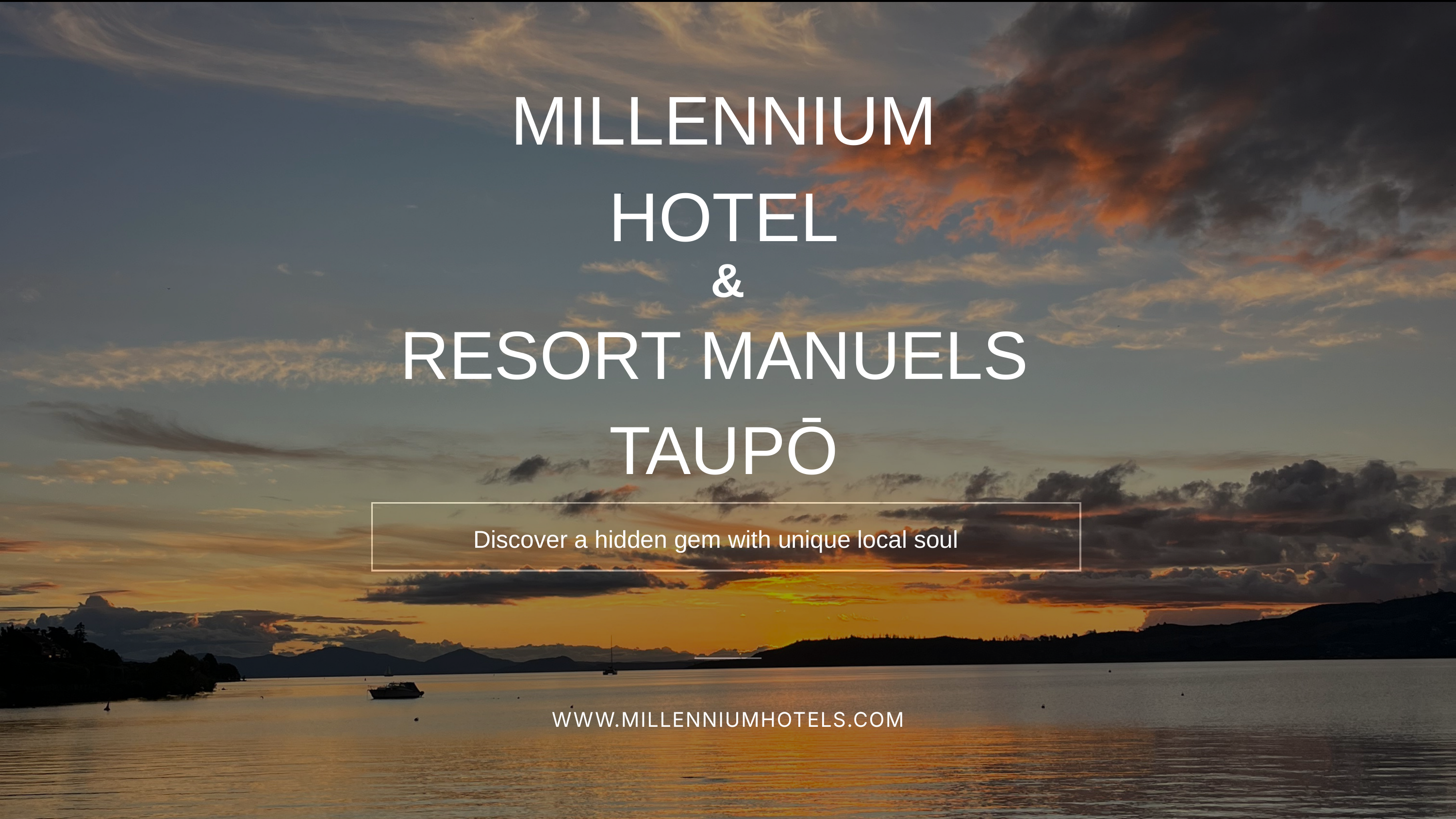

MILLENNIUM HOTEL
&
RESORT MANUELS  TAUPŌ

Discover a hidden gem with unique local soul

WWW.MILLENNIUMHOTELS.COM